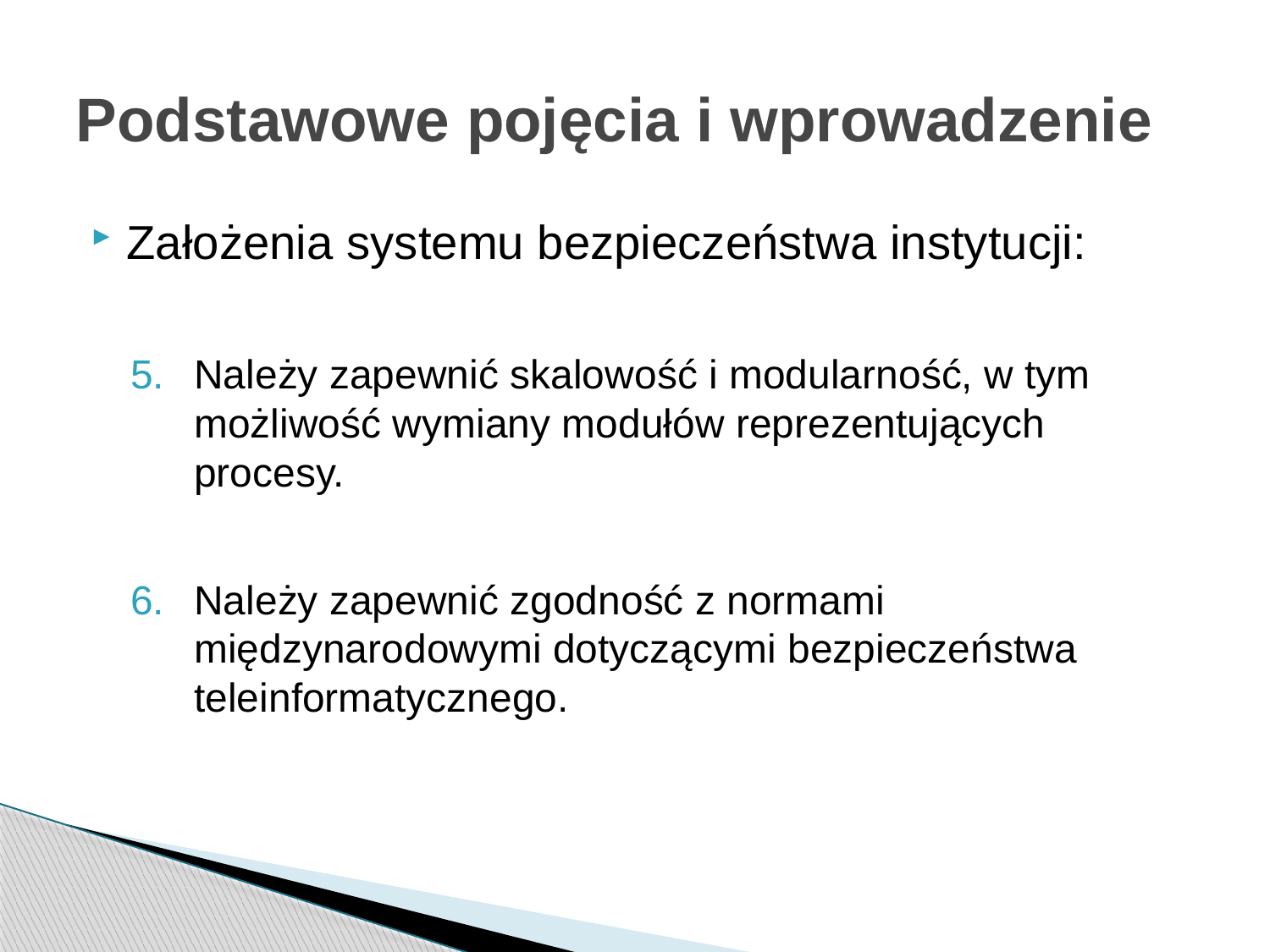

# Podstawowe pojęcia i wprowadzenie
Założenia systemu bezpieczeństwa instytucji:

Należy zapewnić skalowość i modularność, w tym możliwość wymiany modułów reprezentujących procesy.

Należy zapewnić zgodność z normami międzynarodowymi dotyczącymi bezpieczeństwa teleinformatycznego.